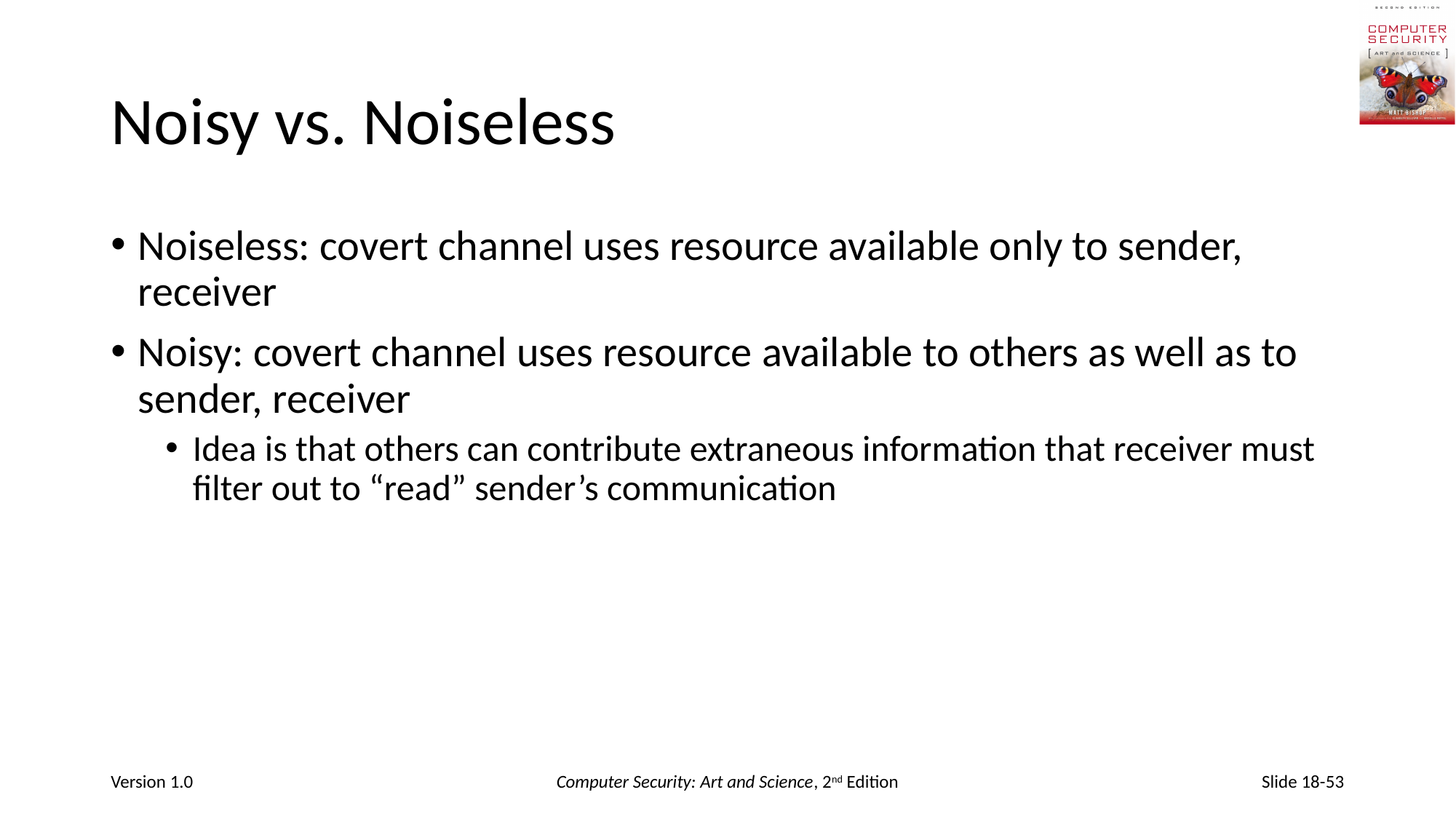

# Noisy vs. Noiseless
Noiseless: covert channel uses resource available only to sender, receiver
Noisy: covert channel uses resource available to others as well as to sender, receiver
Idea is that others can contribute extraneous information that receiver must filter out to “read” sender’s communication
Version 1.0
Computer Security: Art and Science, 2nd Edition
Slide 18-53